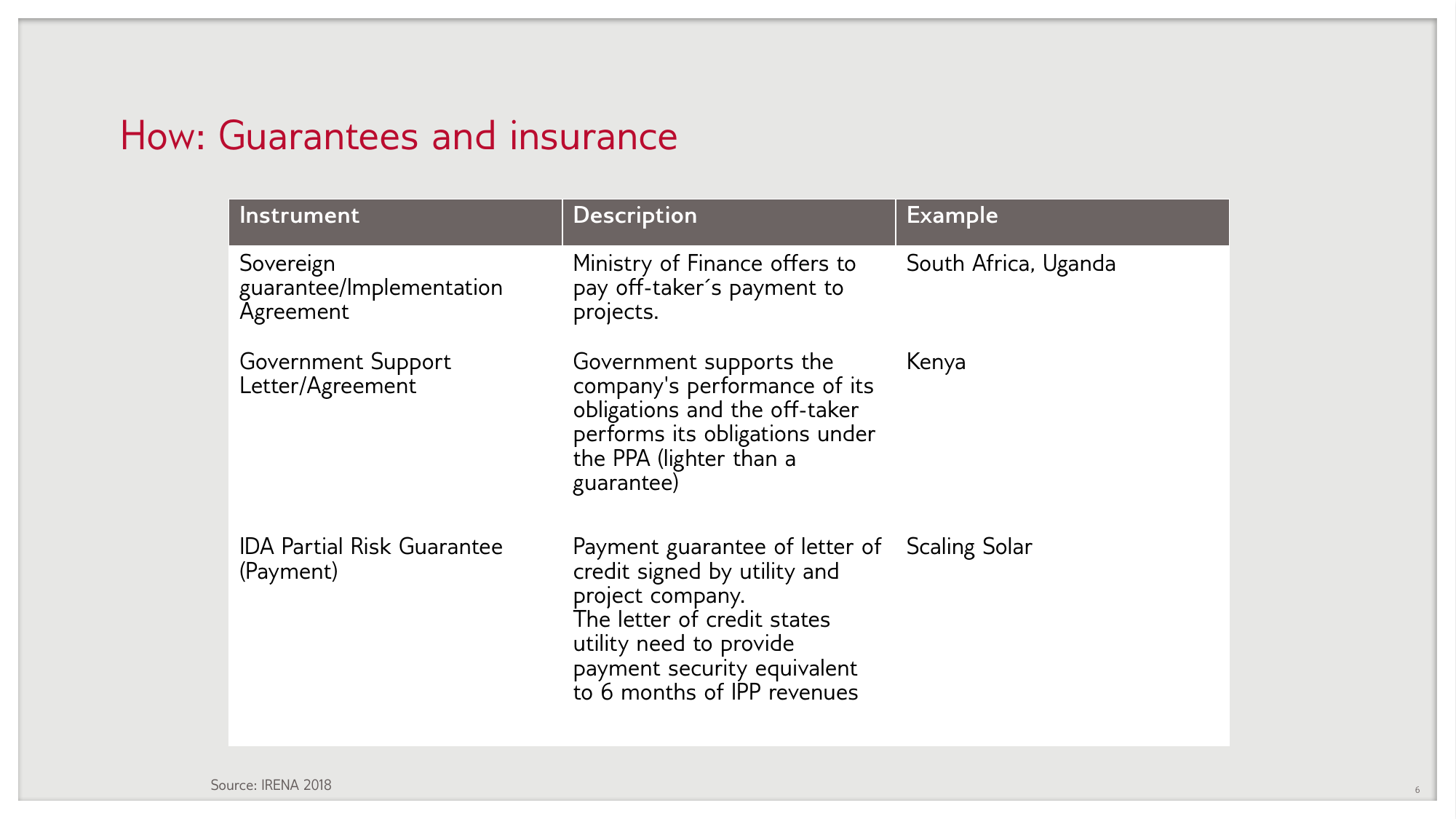

# How: Guarantees and insurance
| Instrument | Description | Example |
| --- | --- | --- |
| Sovereign guarantee/Implementation Agreement | Ministry of Finance offers to pay off-taker´s payment to projects. | South Africa, Uganda |
| Government Support Letter/Agreement | Government supports the company's performance of its obligations and the off-taker performs its obligations under the PPA (lighter than a guarantee) | Kenya |
| IDA Partial Risk Guarantee (Payment) | Payment guarantee of letter of credit signed by utility and project company. The letter of credit states utility need to provide payment security equivalent to 6 months of IPP revenues | Scaling Solar |
Source: IRENA 2018
6